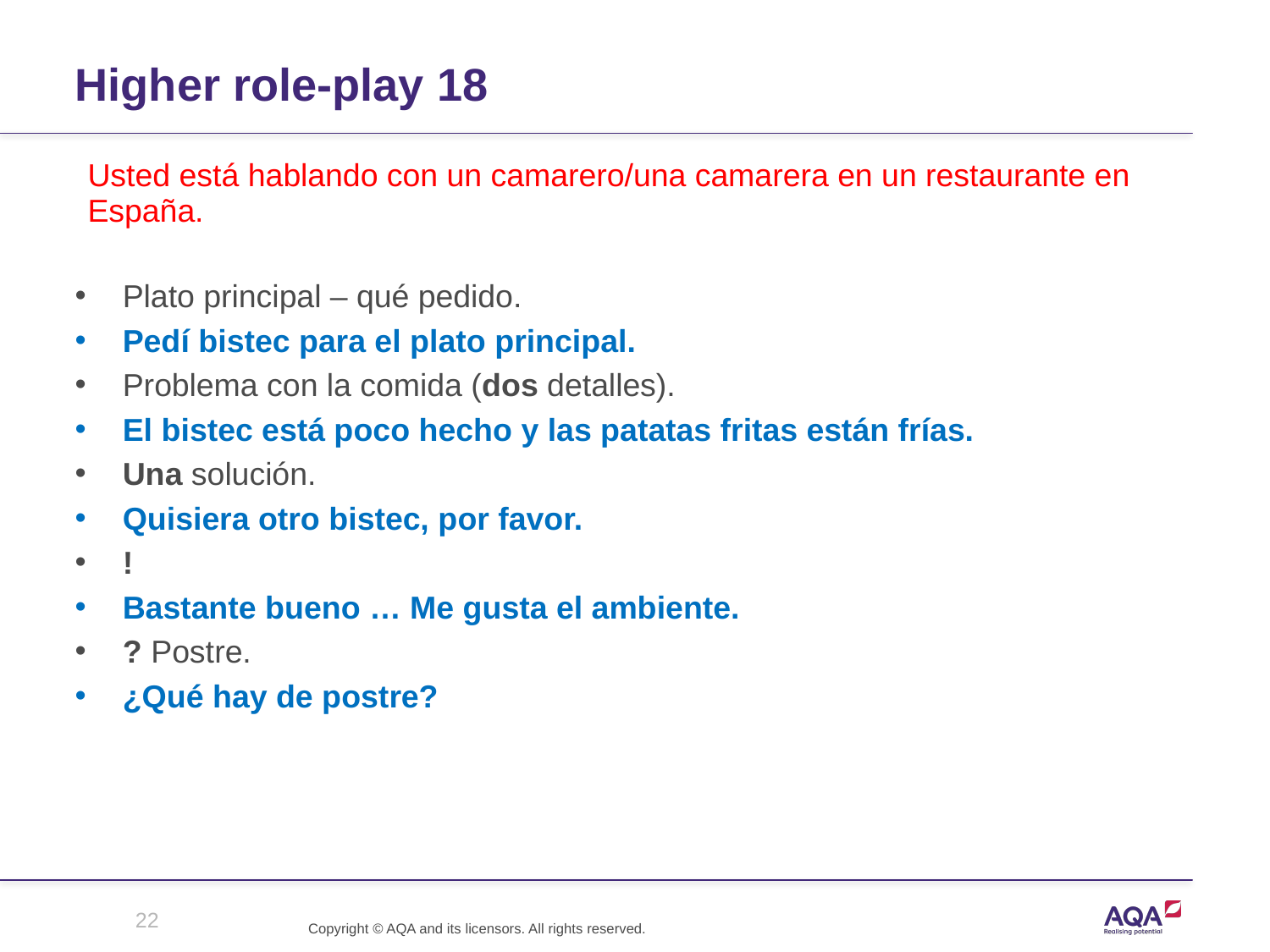

# Higher role-play 18
Usted está hablando con un camarero/una camarera en un restaurante en España.

Plato principal – qué pedido.
Pedí bistec para el plato principal.
Problema con la comida (dos detalles).
El bistec está poco hecho y las patatas fritas están frías.
Una solución.
Quisiera otro bistec, por favor.
!
Bastante bueno … Me gusta el ambiente.
? Postre.
¿Qué hay de postre?
22
Copyright © AQA and its licensors. All rights reserved.